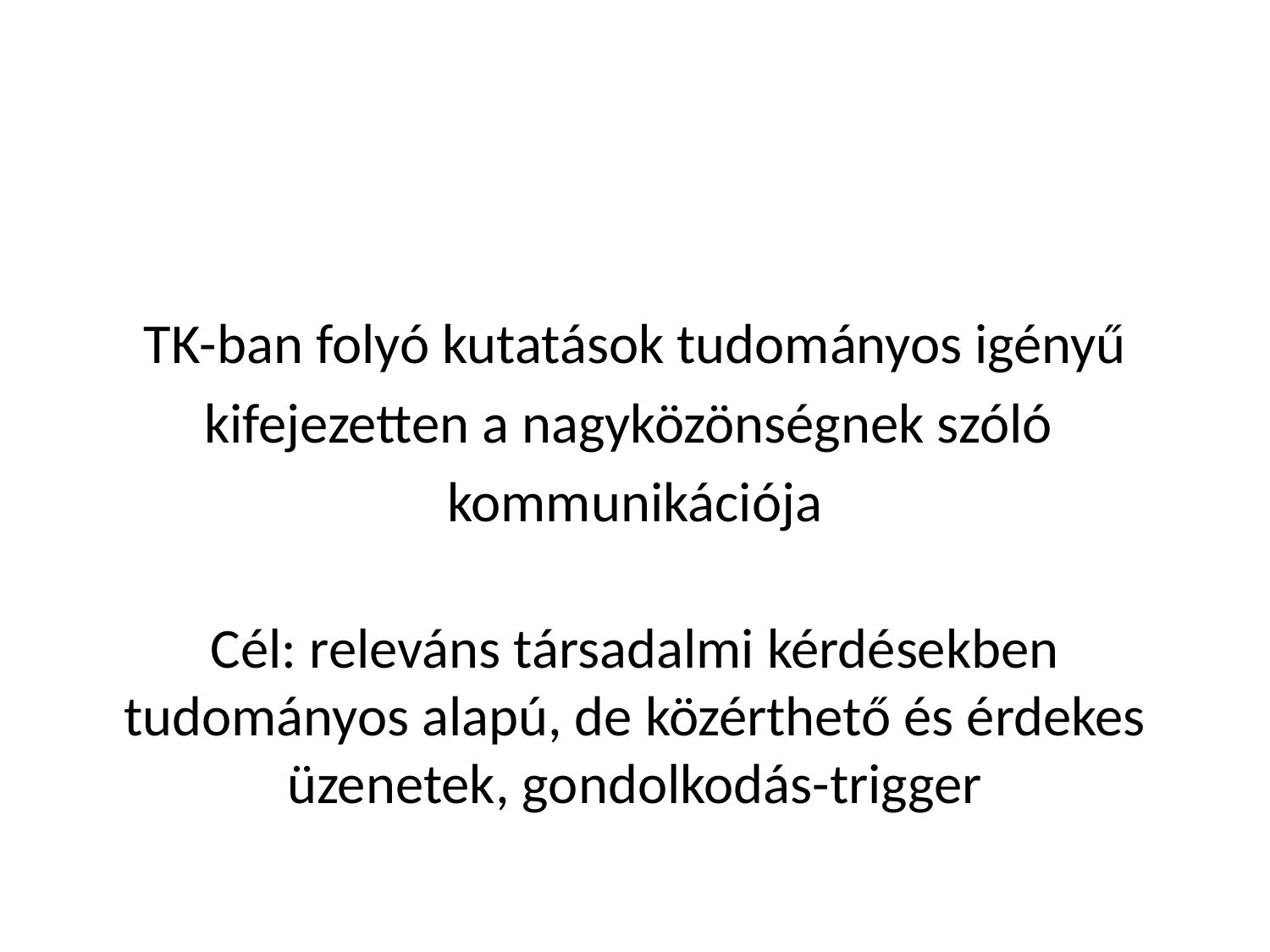

#

TK-ban folyó kutatások tudományos igényű
kifejezetten a nagyközönségnek szóló
kommunikációja
Cél: releváns társadalmi kérdésekben tudományos alapú, de közérthető és érdekes üzenetek, gondolkodás-trigger